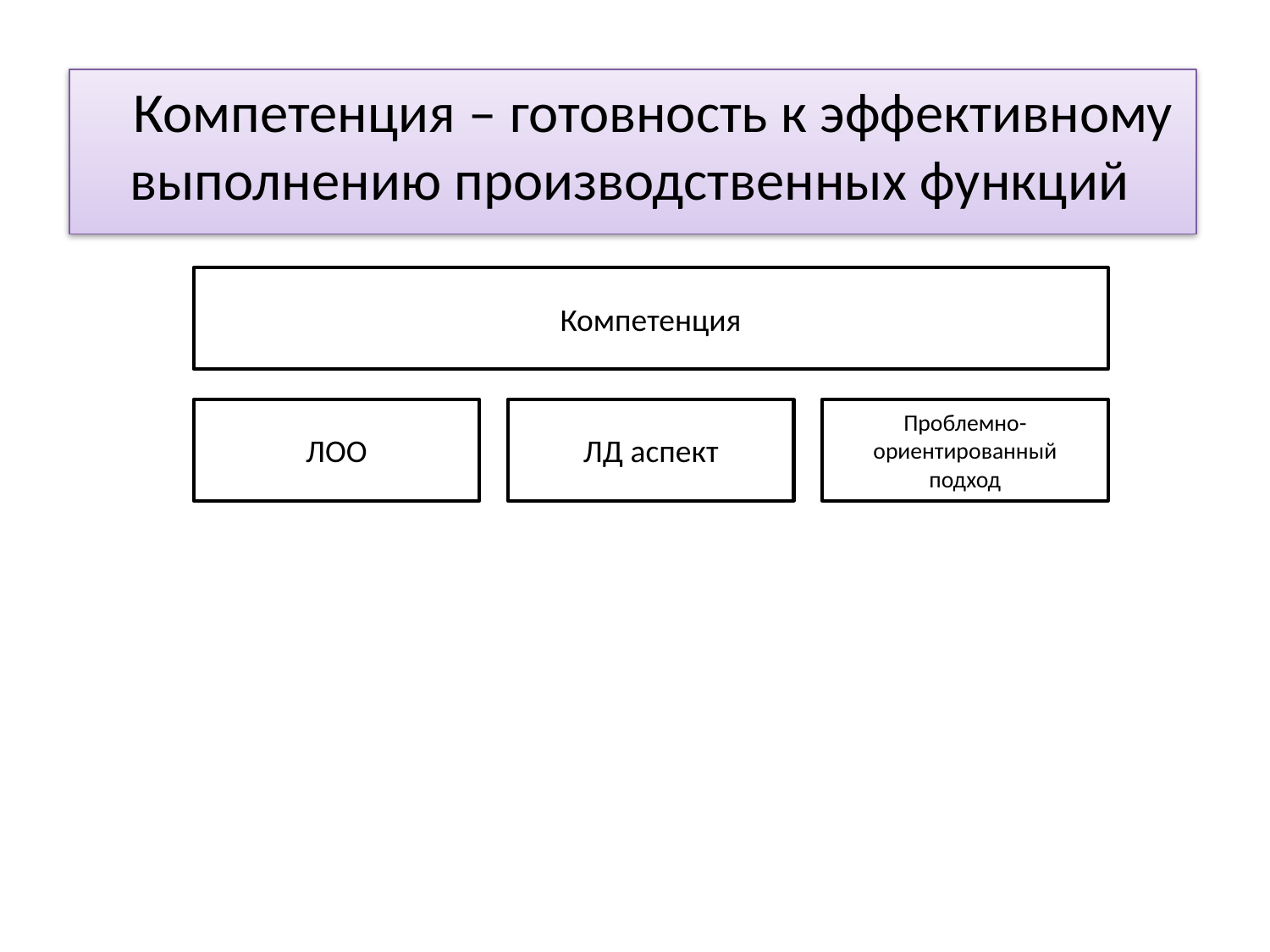

Компетенция – готовность к эффективному выполнению производственных функций
Компетенция
ЛОО
ЛД аспект
Проблемно-ориентированный подход